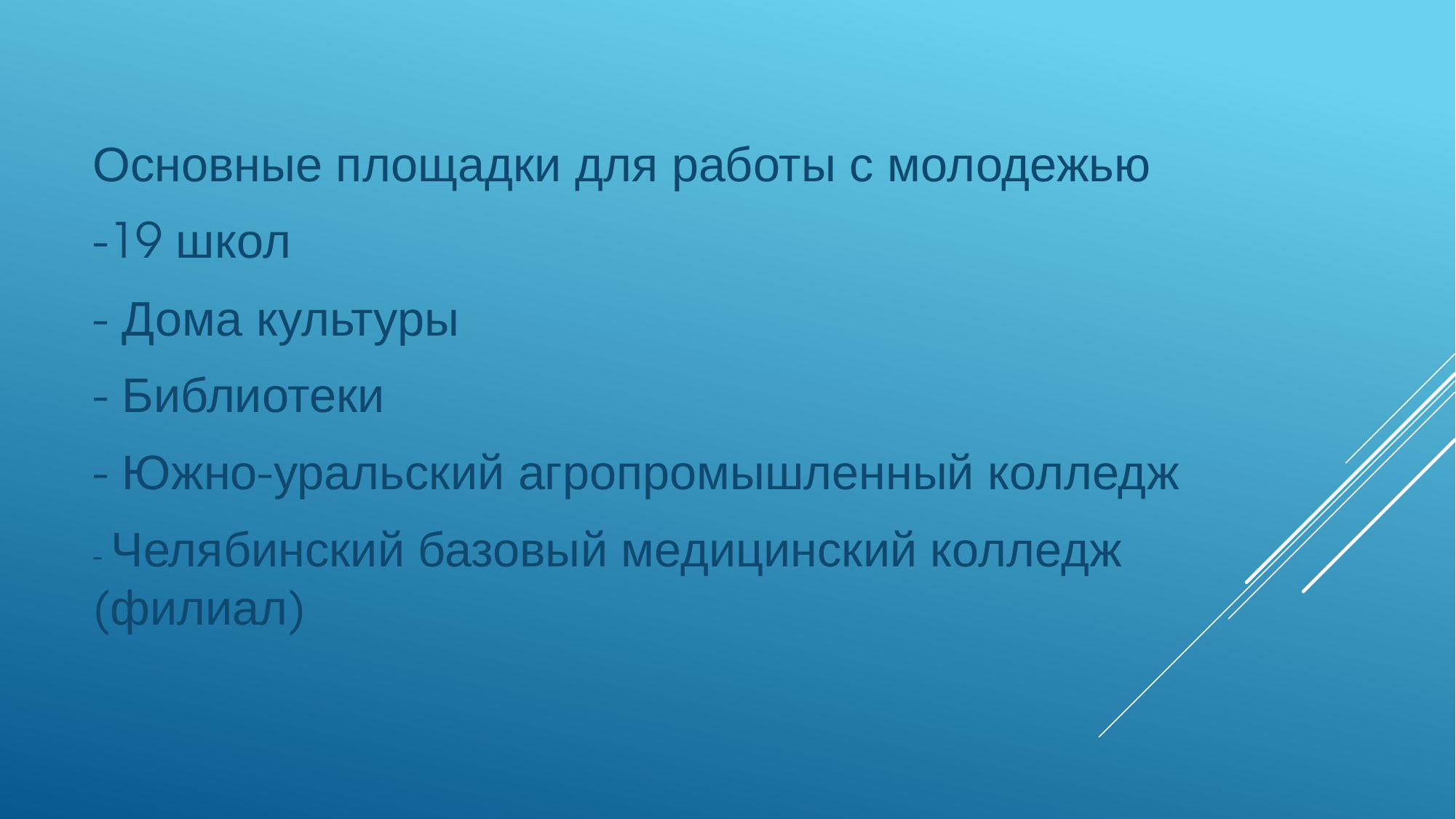

Основные площадки для работы с молодежью
-19 школ
- Дома культуры
- Библиотеки
- Южно-уральский агропромышленный колледж
- Челябинский базовый медицинский колледж (филиал)